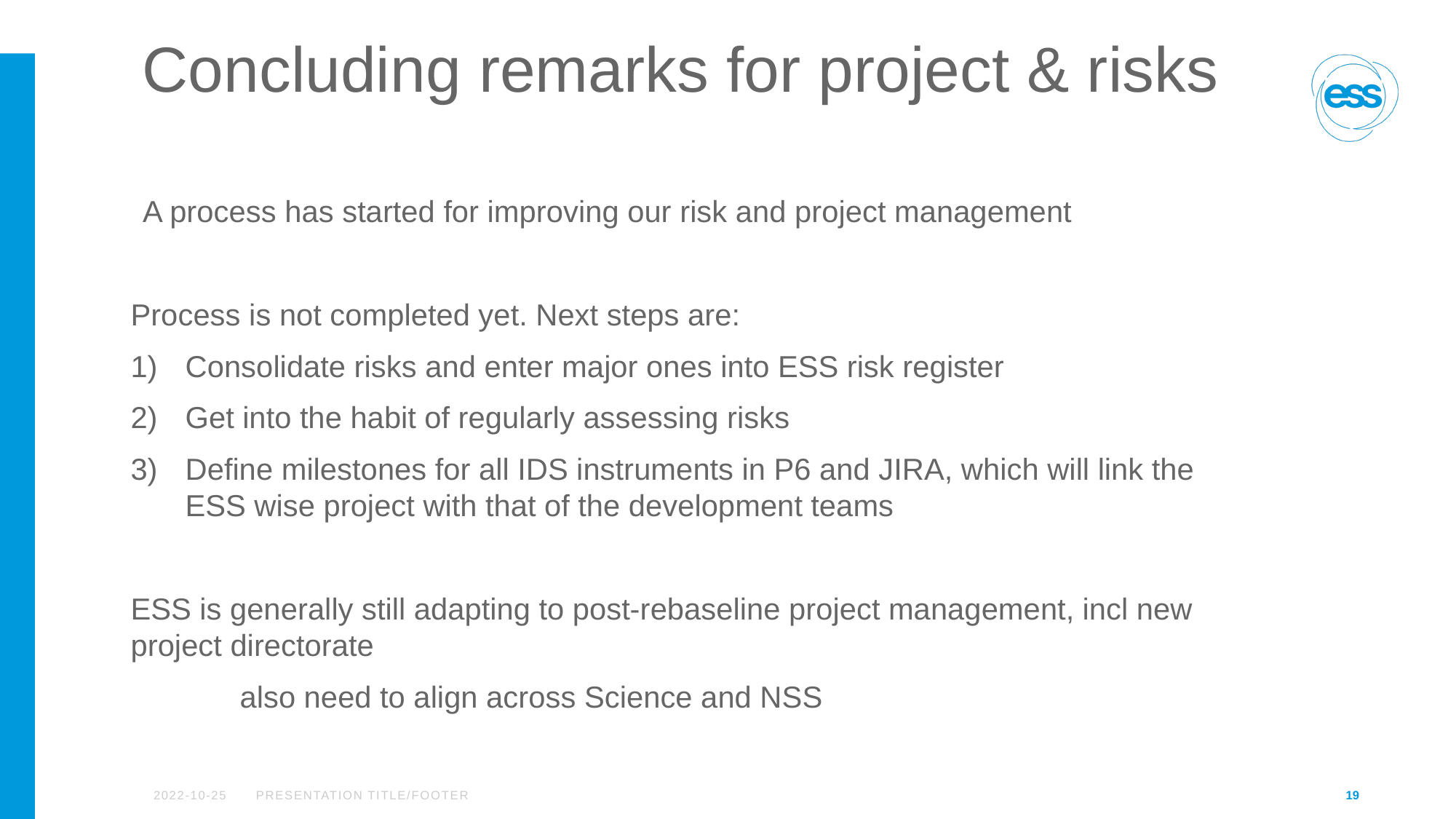

# Concluding remarks for project & risks

A process has started for improving our risk and project management

Process is not completed yet. Next steps are:
Consolidate risks and enter major ones into ESS risk register
Get into the habit of regularly assessing risks
Define milestones for all IDS instruments in P6 and JIRA, which will link the ESS wise project with that of the development teams

ESS is generally still adapting to post-rebaseline project management, incl new project directorate
	also need to align across Science and NSS

2022-10-25
PRESENTATION TITLE/FOOTER
19